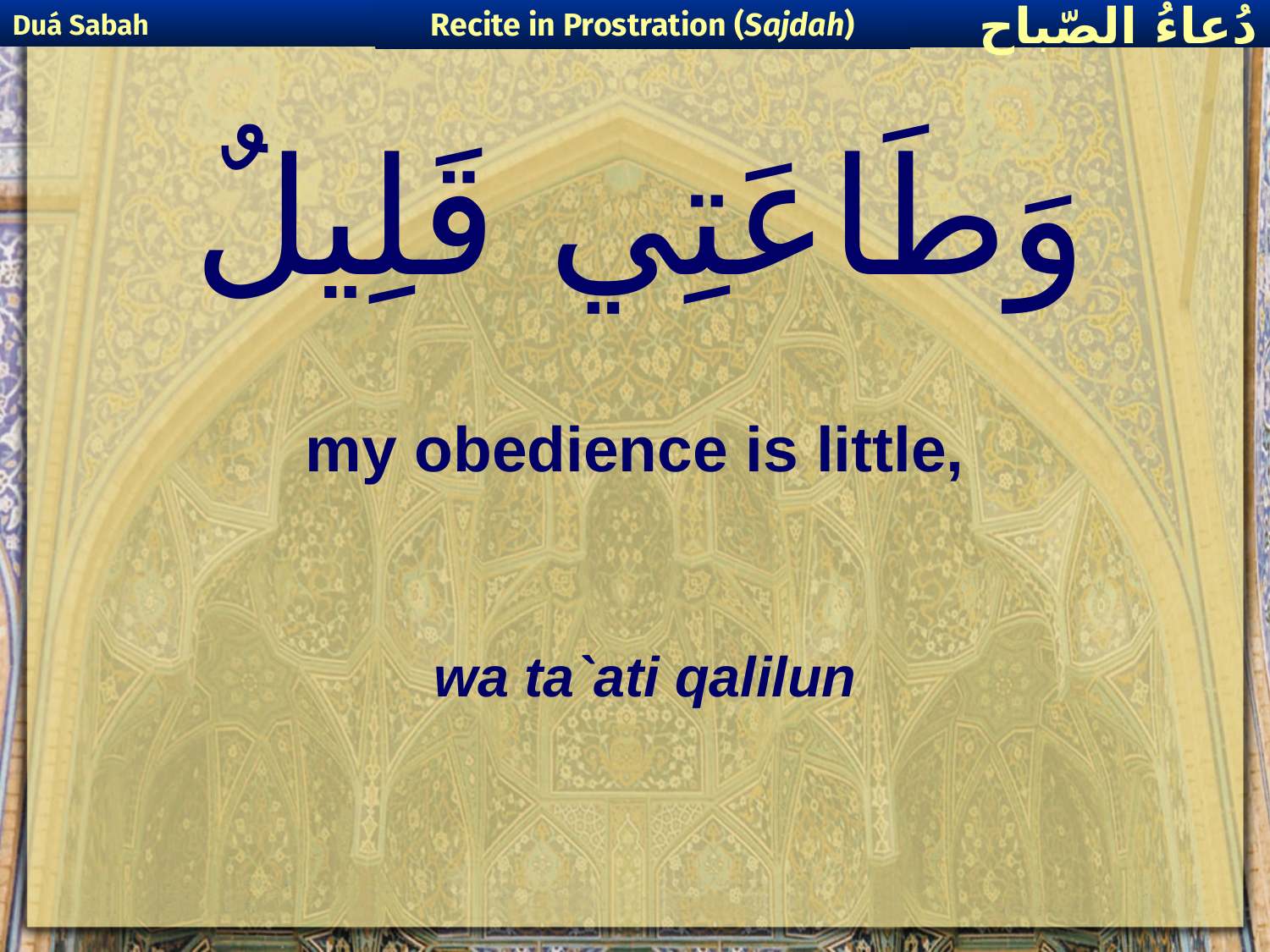

Duá Sabah
Recite in Prostration (Sajdah)
دُعاءُ الصّباح
# وَطَاعَتِي قَلِيلٌ
my obedience is little,
wa ta`ati qalilun